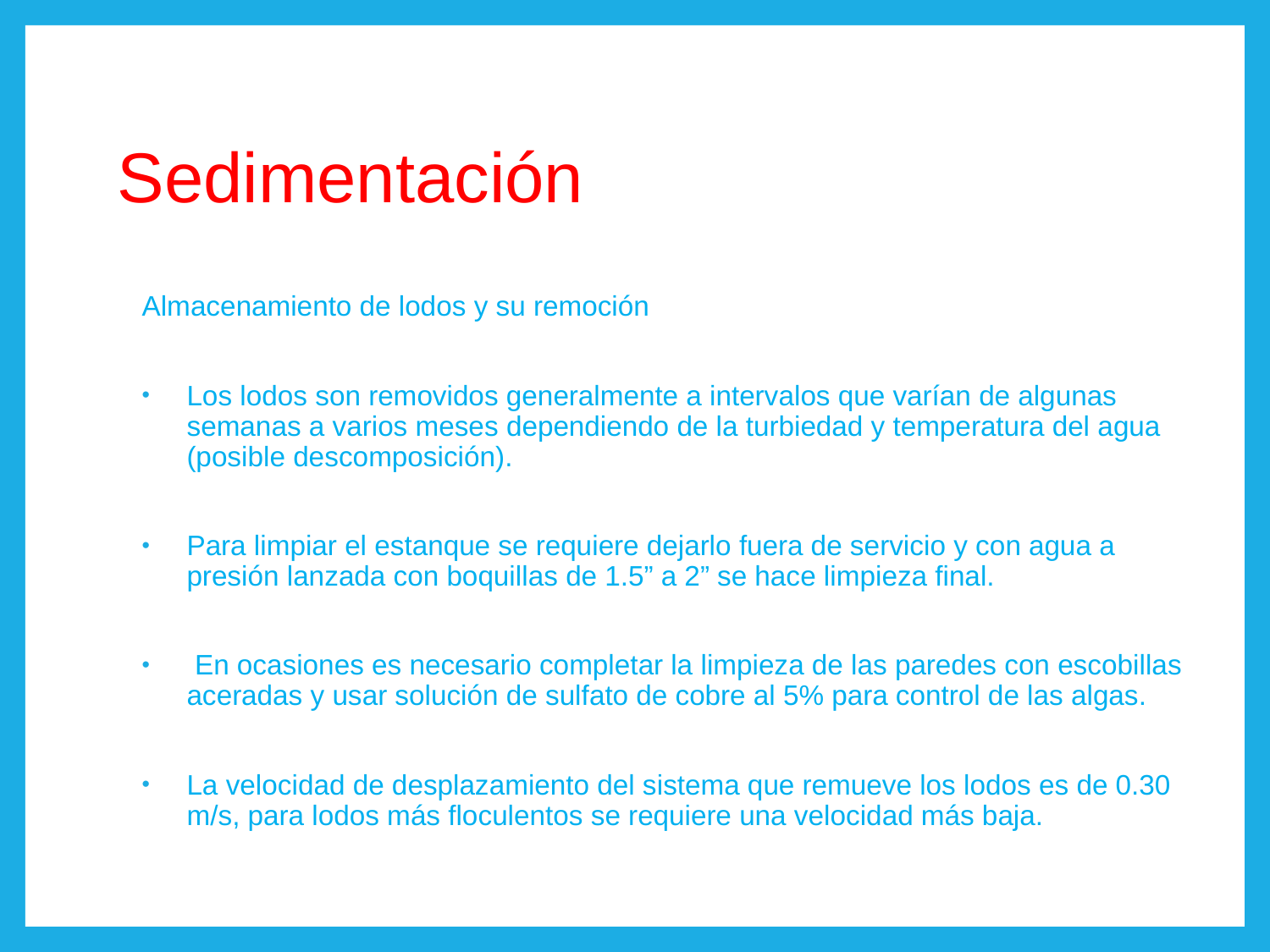

# Sedimentación
Almacenamiento de lodos y su remoción

Los lodos son removidos generalmente a intervalos que varían de algunas semanas a varios meses dependiendo de la turbiedad y temperatura del agua (posible descomposición).

Para limpiar el estanque se requiere dejarlo fuera de servicio y con agua a presión lanzada con boquillas de 1.5” a 2” se hace limpieza final.

 En ocasiones es necesario completar la limpieza de las paredes con escobillas aceradas y usar solución de sulfato de cobre al 5% para control de las algas.

La velocidad de desplazamiento del sistema que remueve los lodos es de 0.30 m/s, para lodos más floculentos se requiere una velocidad más baja.